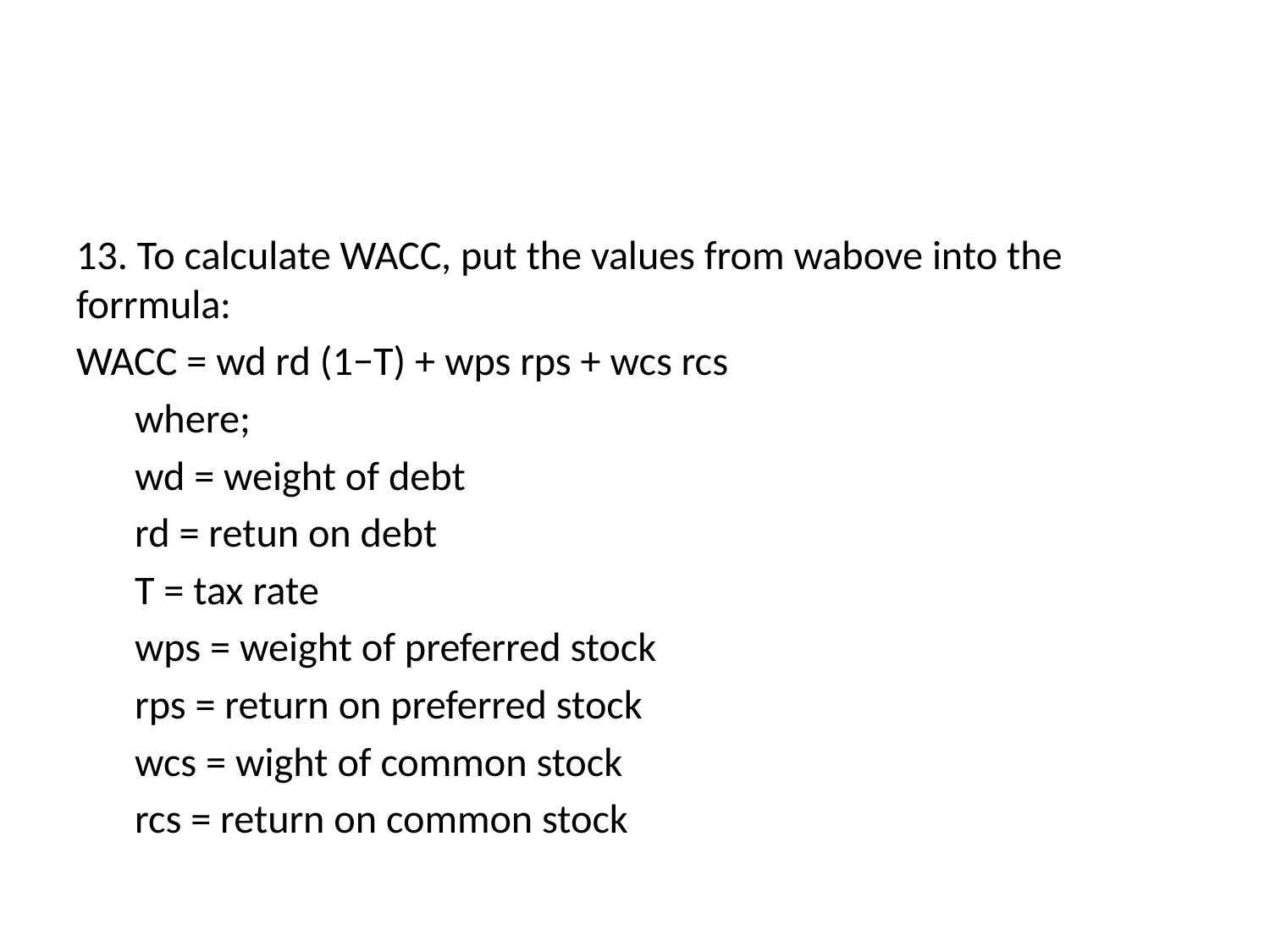

#
13. To calculate WACC, put the values from wabove into the forrmula:
WACC = wd rd (1−T) + wps rps + wcs rcs
where;
wd = weight of debt
rd = retun on debt
T = tax rate
wps = weight of preferred stock
rps = return on preferred stock
wcs = wight of common stock
rcs = return on common stock